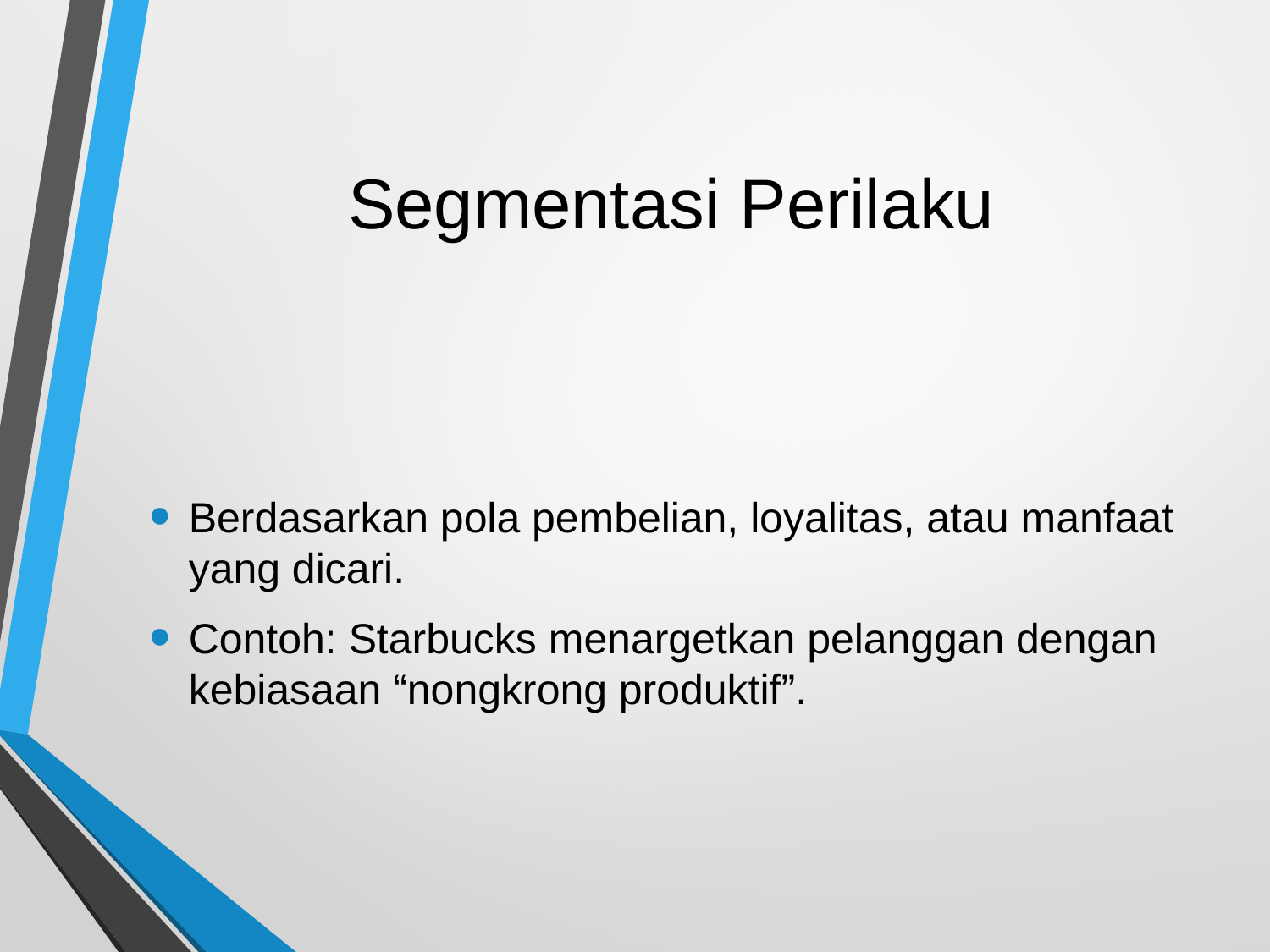

# Segmentasi Perilaku
Berdasarkan pola pembelian, loyalitas, atau manfaat yang dicari.
Contoh: Starbucks menargetkan pelanggan dengan kebiasaan “nongkrong produktif”.